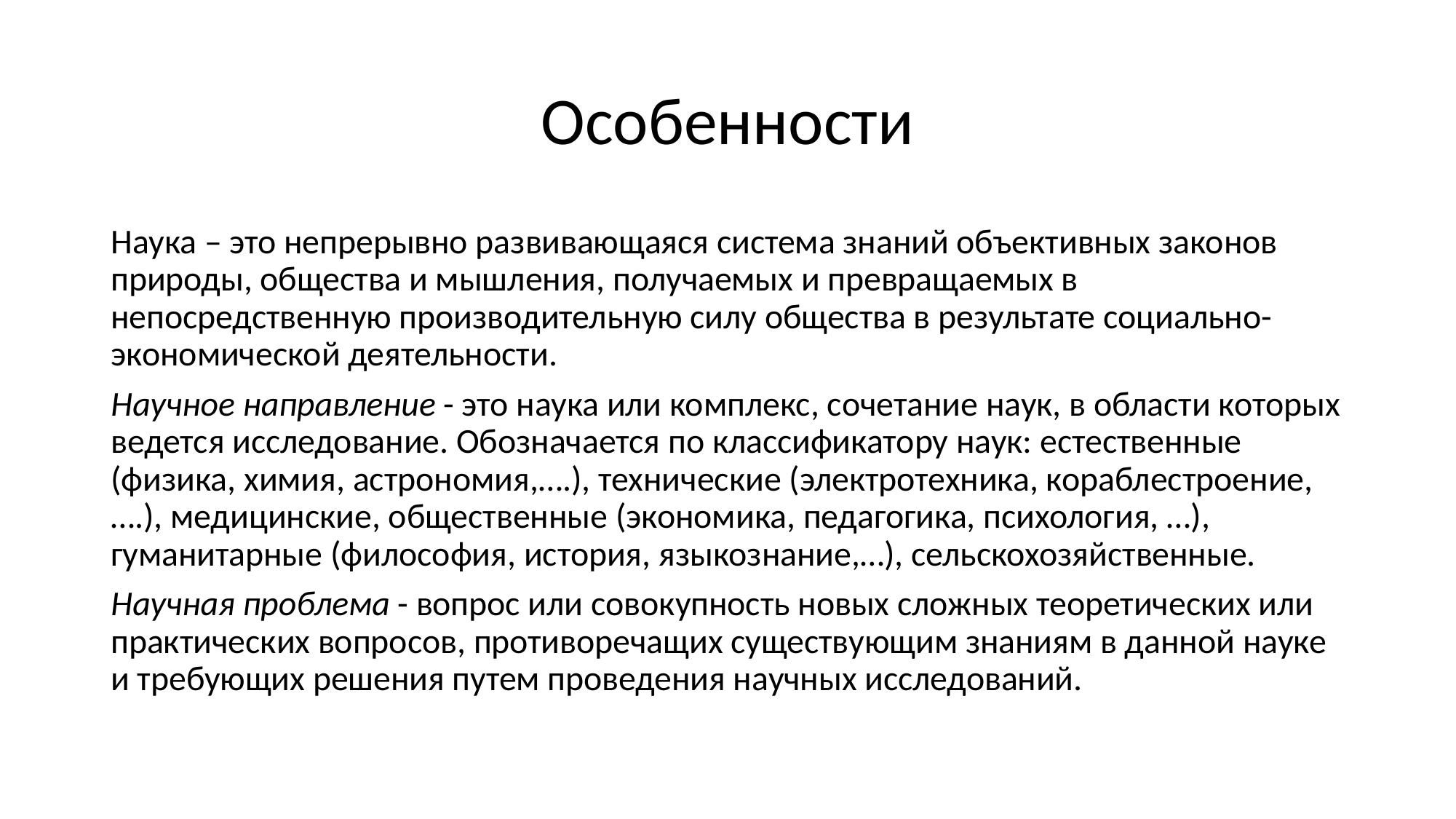

# Особенности
Наука – это непрерывно развивающаяся система знаний объективных законов природы, общества и мышления, получаемых и превращаемых в непосредственную производительную силу общества в результате социально-экономической деятельности.
Научное направление - это наука или комплекс, сочетание наук, в области которых ведется исследование. Обозначается по классификатору наук: естественные (физика, химия, астрономия,….), технические (электротехника, кораблестроение, ….), медицинские, общественные (экономика, педагогика, психология, …), гуманитарные (философия, история, языкознание,…), сельскохозяйственные.
Научная проблема - вопрос или совокупность новых сложных теоретических или практических вопросов, противоречащих существующим знаниям в данной науке и требующих решения путем проведения научных исследований.